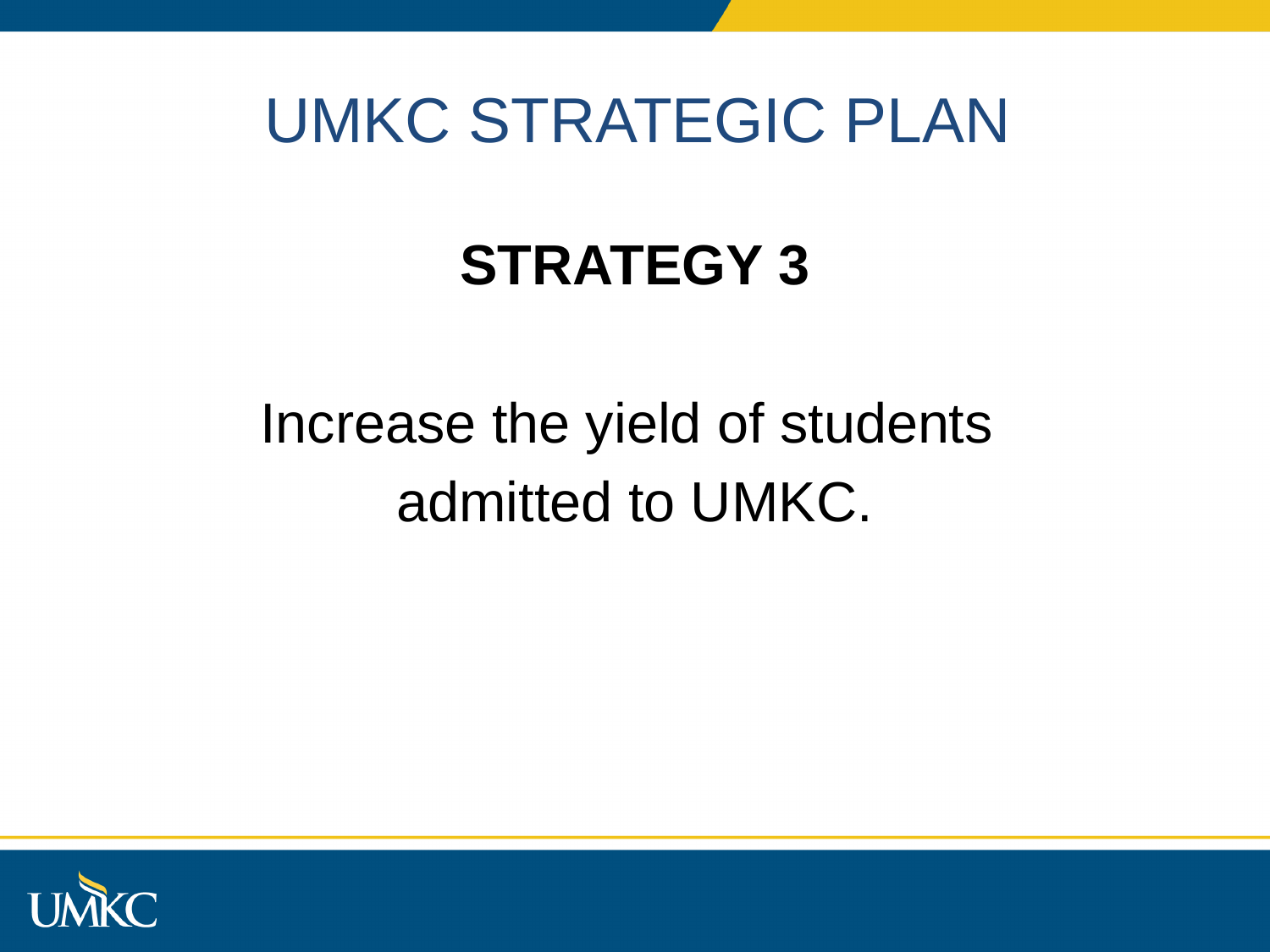

# UMKC STRATEGIC PLAN
STRATEGY 3

Increase the yield of students
admitted to UMKC.